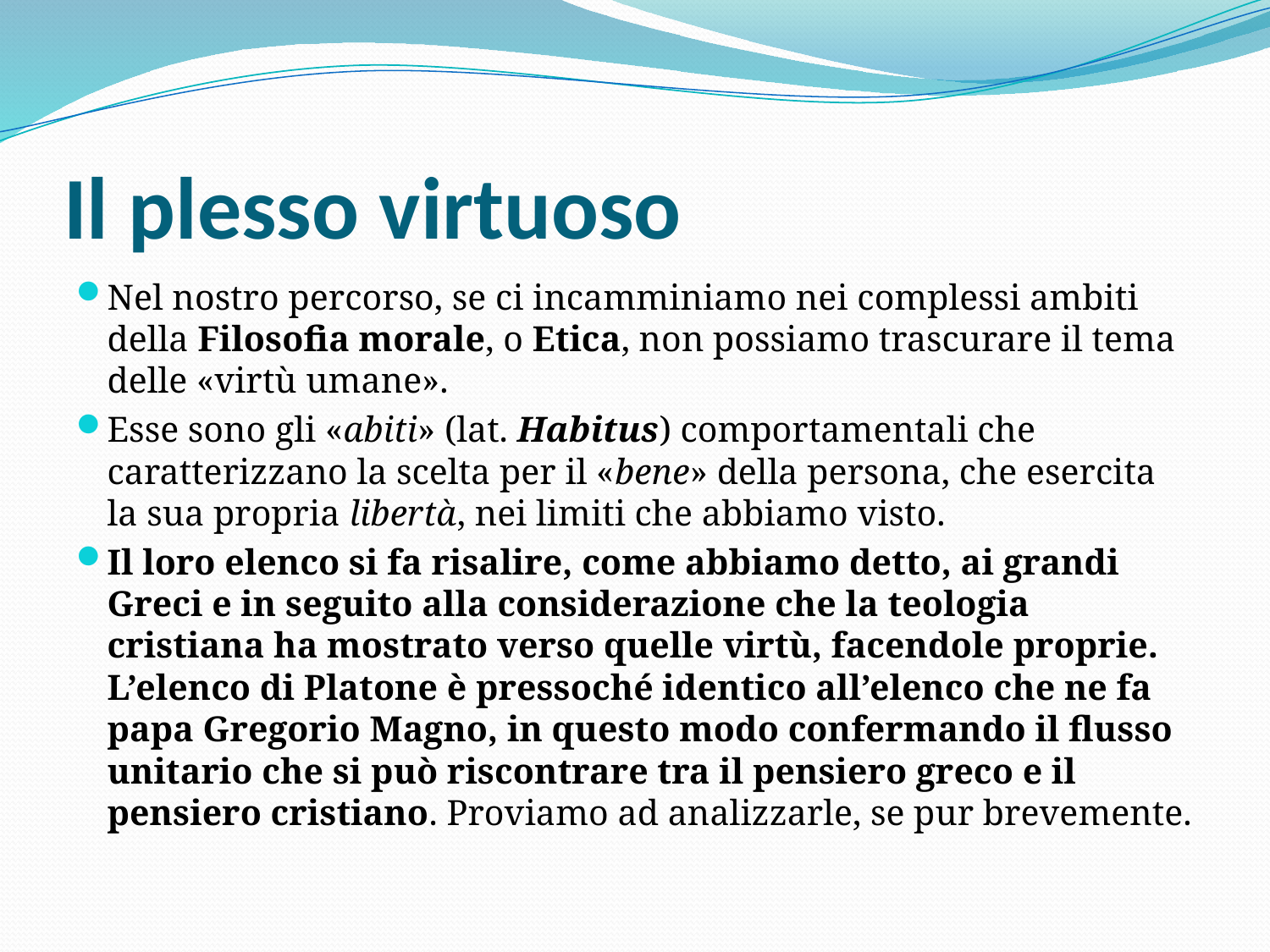

# Il plesso virtuoso
Nel nostro percorso, se ci incamminiamo nei complessi ambiti della Filosofia morale, o Etica, non possiamo trascurare il tema delle «virtù umane».
Esse sono gli «abiti» (lat. Habitus) comportamentali che caratterizzano la scelta per il «bene» della persona, che esercita la sua propria libertà, nei limiti che abbiamo visto.
Il loro elenco si fa risalire, come abbiamo detto, ai grandi Greci e in seguito alla considerazione che la teologia cristiana ha mostrato verso quelle virtù, facendole proprie. L’elenco di Platone è pressoché identico all’elenco che ne fa papa Gregorio Magno, in questo modo confermando il flusso unitario che si può riscontrare tra il pensiero greco e il pensiero cristiano. Proviamo ad analizzarle, se pur brevemente.